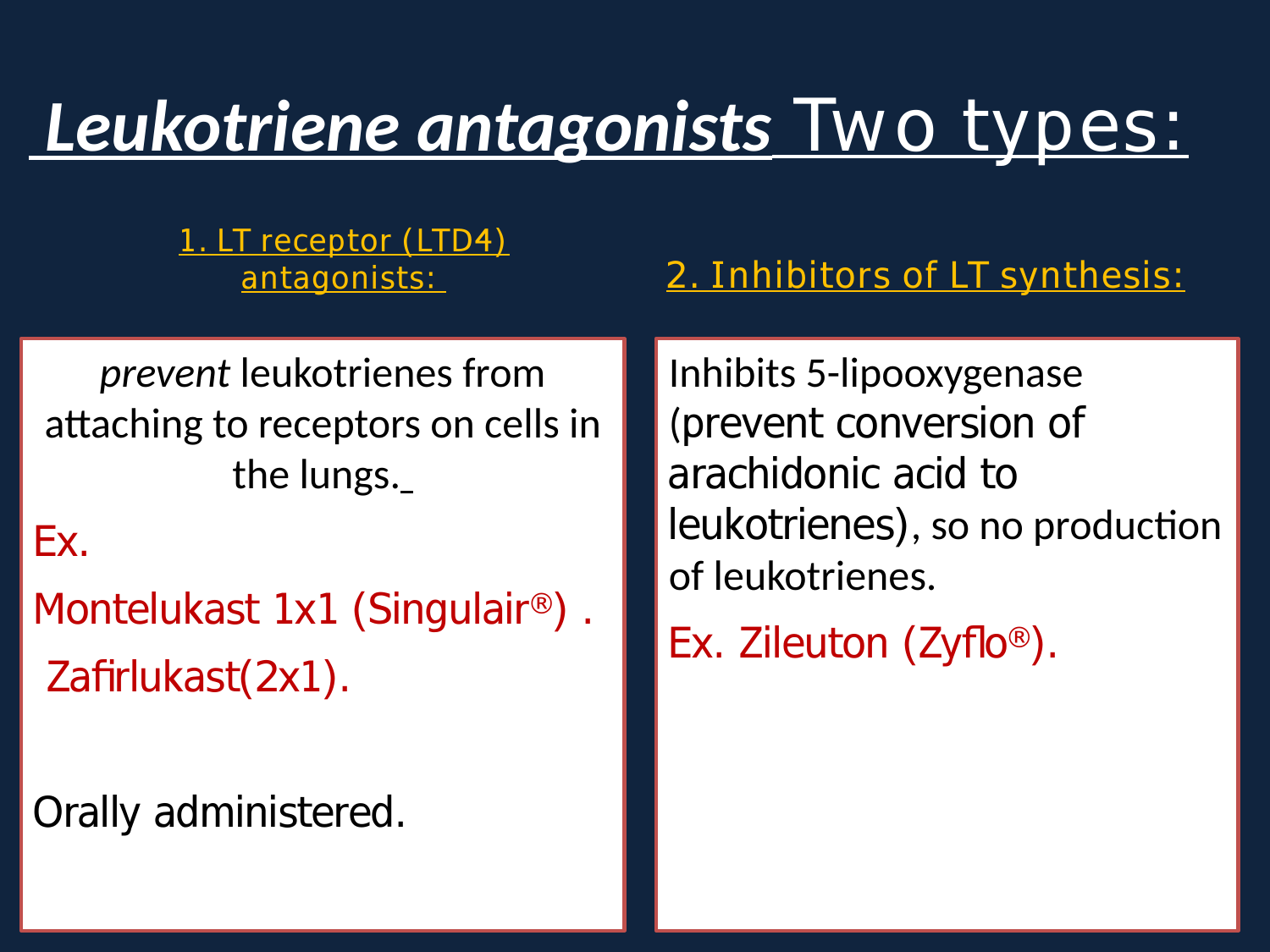

# Leukotriene antagonists Two types:
1. LT receptor (LTD4) antagonists:
2. Inhibitors of LT synthesis:
prevent leukotrienes from attaching to receptors on cells in the lungs.
Ex.
Montelukast 1x1 (Singulair®) .
 Zafirlukast(2x1).

Orally administered.

Inhibits 5-lipooxygenase (prevent conversion of arachidonic acid to leukotrienes), so no production of leukotrienes.
Ex. Zileuton (Zyflo®).